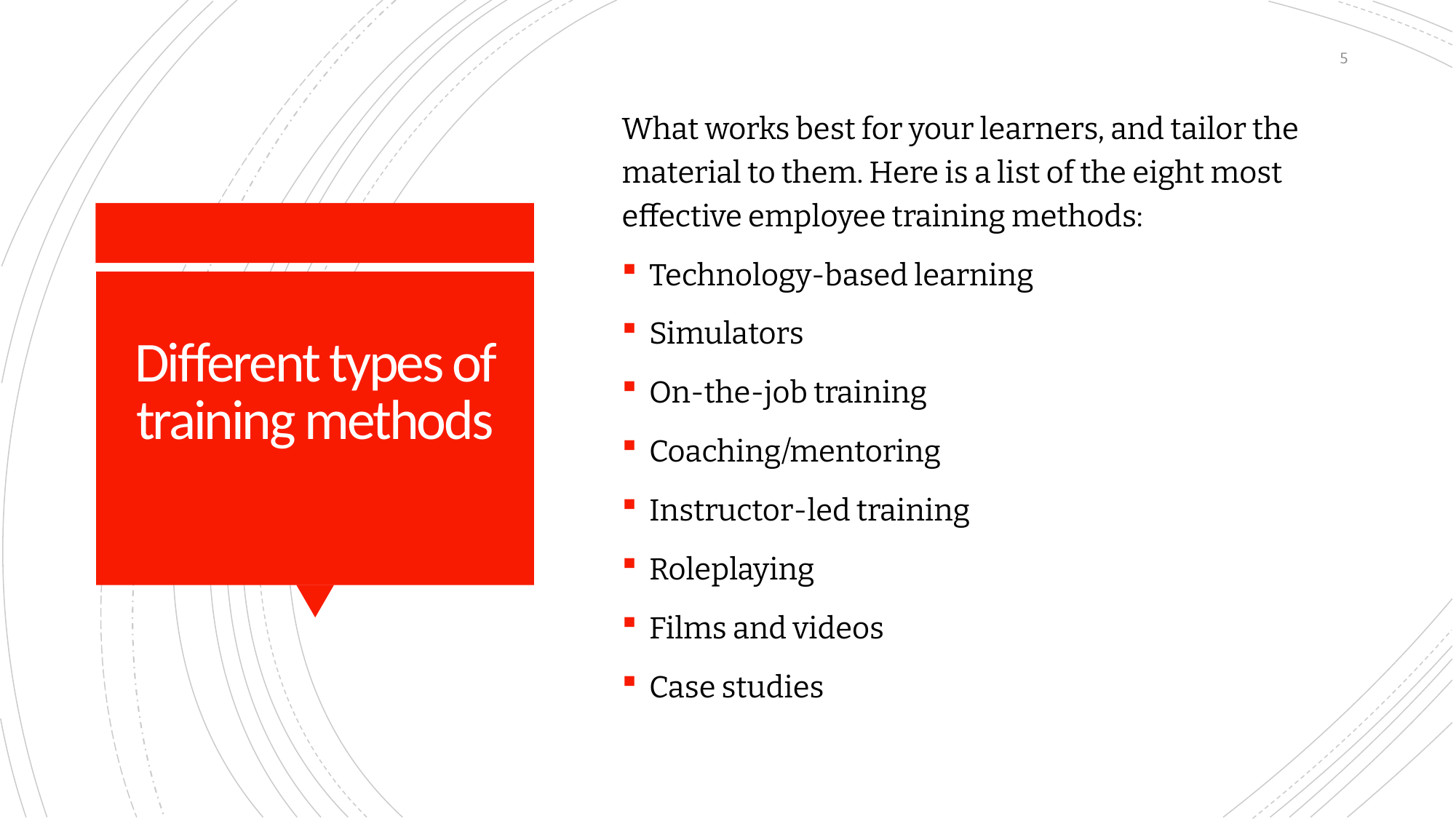

5
What works best for your learners, and tailor the material to them. Here is a list of the eight most effective employee training methods:
Technology-based learning
Simulators
On-the-job training
Coaching/mentoring
Instructor-led training
Roleplaying
Films and videos
Case studies

# Different types of training methods